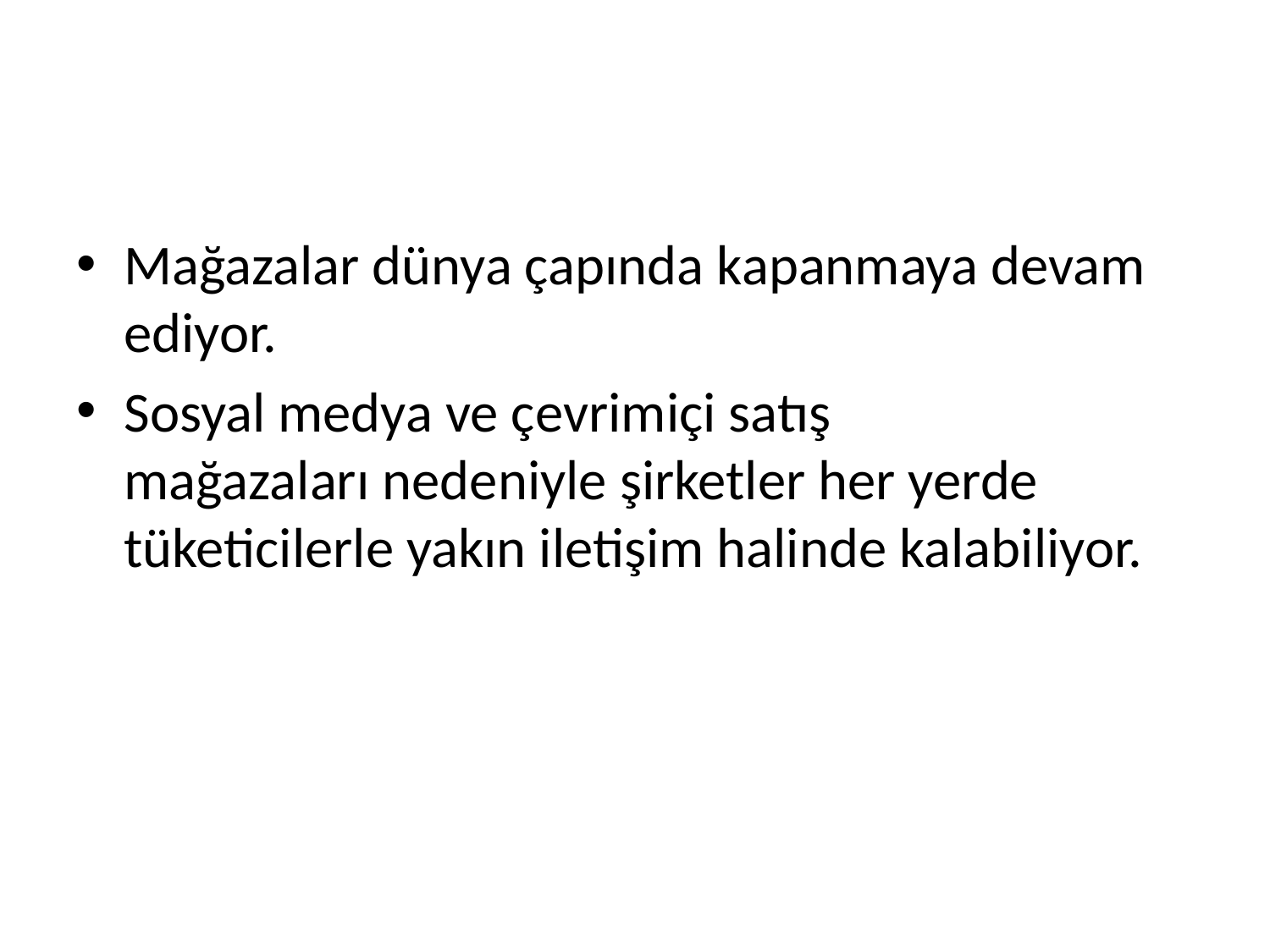

#
Mağazalar dünya çapında kapanmaya devam ediyor.
Sosyal medya ve çevrimiçi satış mağazaları nedeniyle şirketler her yerde tüketicilerle yakın iletişim halinde kalabiliyor.